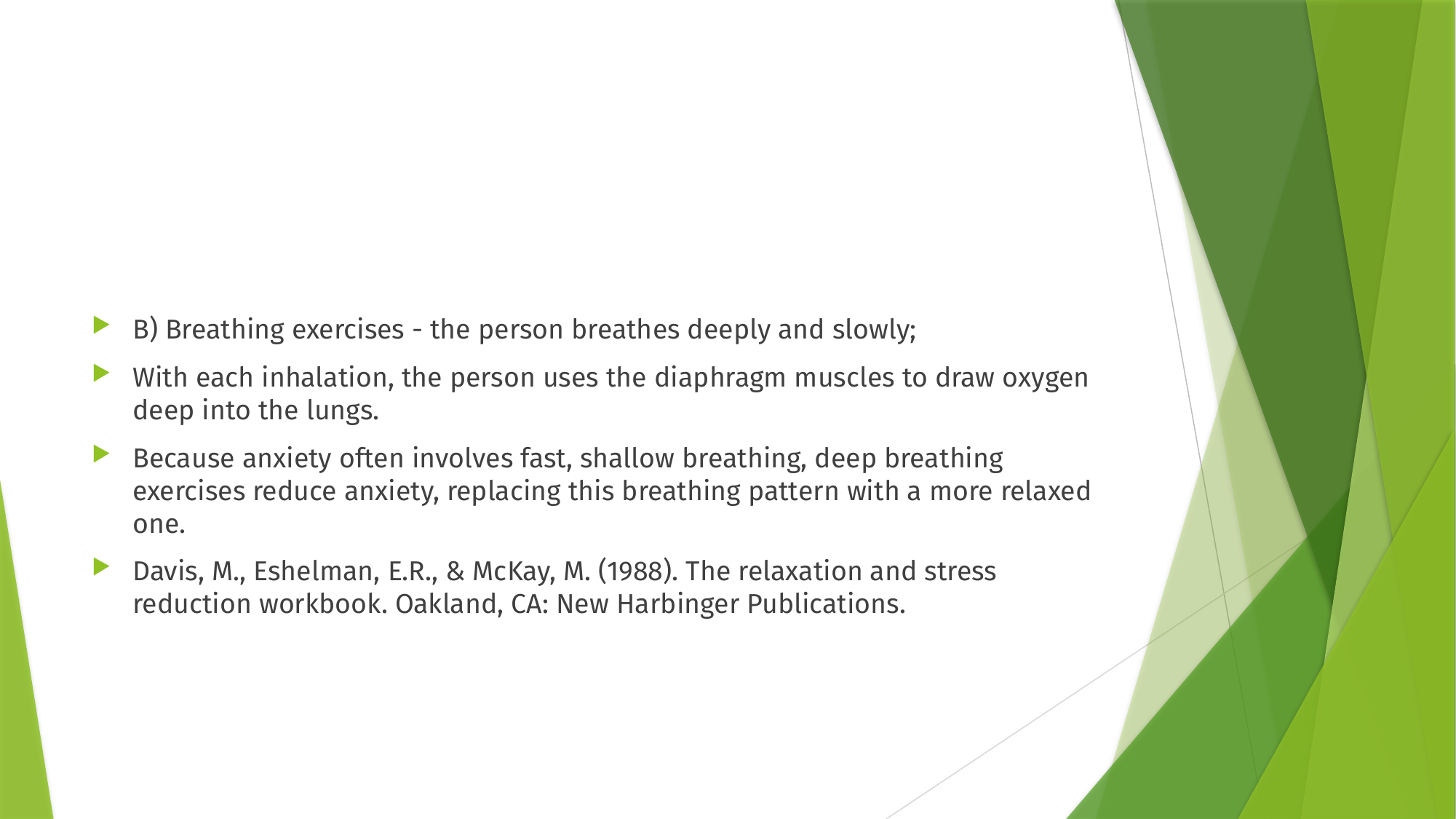

#

B) Breathing exercises - the person breathes deeply and slowly;
With each inhalation, the person uses the diaphragm muscles to draw oxygen deep into the lungs.
Because anxiety often involves fast, shallow breathing, deep breathing exercises reduce anxiety, replacing this breathing pattern with a more relaxed one.
Davis, M., Eshelman, E.R., & McKay, M. (1988). The relaxation and stress reduction workbook. Oakland, CA: New Harbinger Publications.